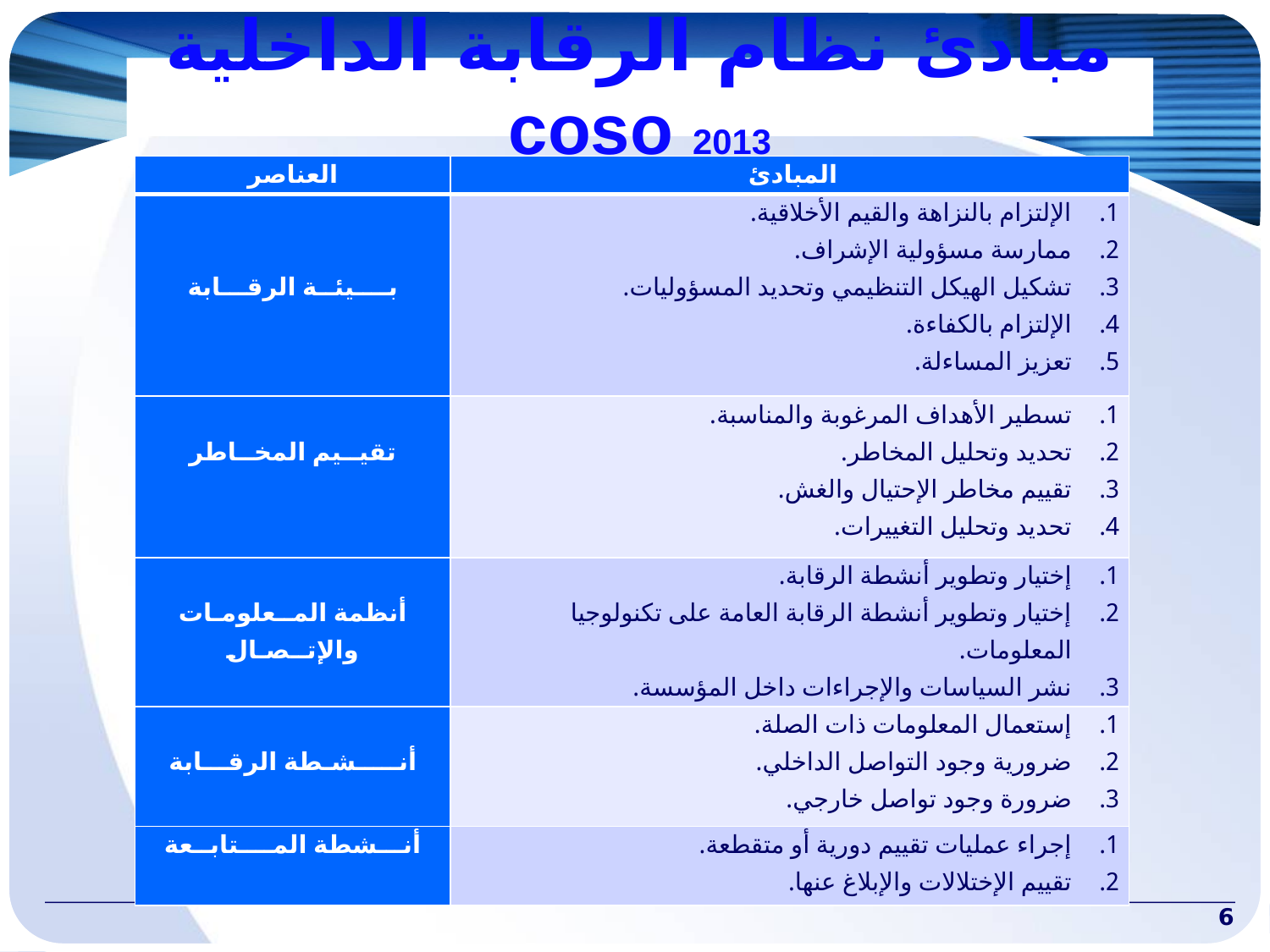

# مبادئ نظام الرقابة الداخلية coso 2013
| العناصر | المبادئ |
| --- | --- |
| بــــيئــة الرقـــابة | الإلتزام بالنزاهة والقيم الأخلاقية. ممارسة مسؤولية الإشراف. تشكيل الهيكل التنظيمي وتحديد المسؤوليات. الإلتزام بالكفاءة. تعزيز المساءلة. |
| تقيــيم المخــاطر | تسطير الأهداف المرغوبة والمناسبة. تحديد وتحليل المخاطر. تقييم مخاطر الإحتيال والغش. تحديد وتحليل التغييرات. |
| أنظمة المــعلومـات والإتــصـال | إختيار وتطوير أنشطة الرقابة. إختيار وتطوير أنشطة الرقابة العامة على تكنولوجيا المعلومات. نشر السياسات والإجراءات داخل المؤسسة. |
| أنـــــشـطة الرقـــابة | إستعمال المعلومات ذات الصلة. ضرورية وجود التواصل الداخلي. ضرورة وجود تواصل خارجي. |
| أنـــشطة المــــتابــعة | إجراء عمليات تقييم دورية أو متقطعة. تقييم الإختلالات والإبلاغ عنها. |
6